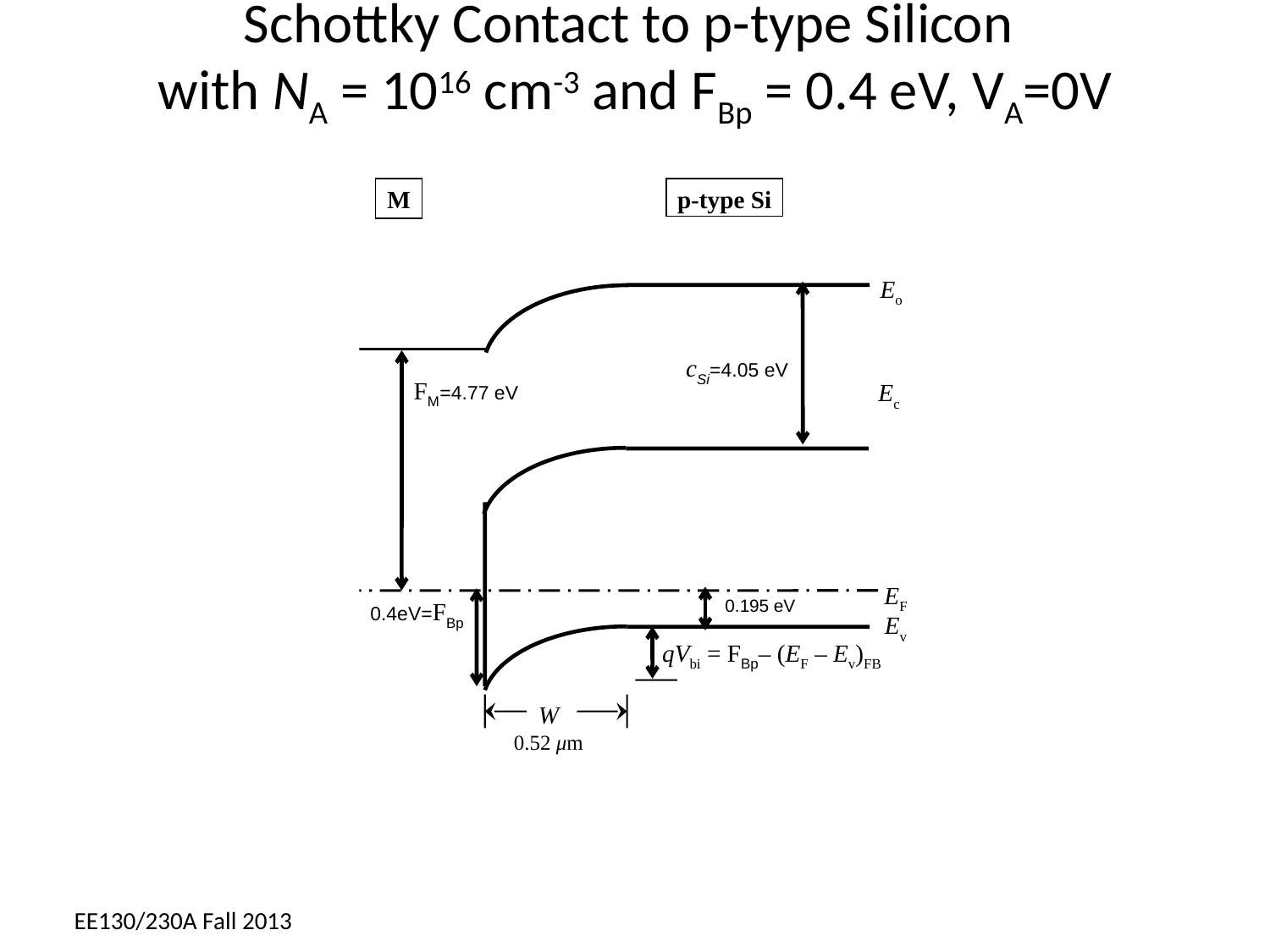

# Schottky Contact to p-type Silicon with NA = 1016 cm-3 and FBp = 0.4 eV, VA=0V

M
p-type Si
Eo

cSi=4.05 eV
FM=4.77 eV

Ec

EF

0.195 eV
0.4eV=FBp
Ev

qVbi = FBp– (EF – Ev)FB

W
0.52 μm

EE130/230A Fall 2013